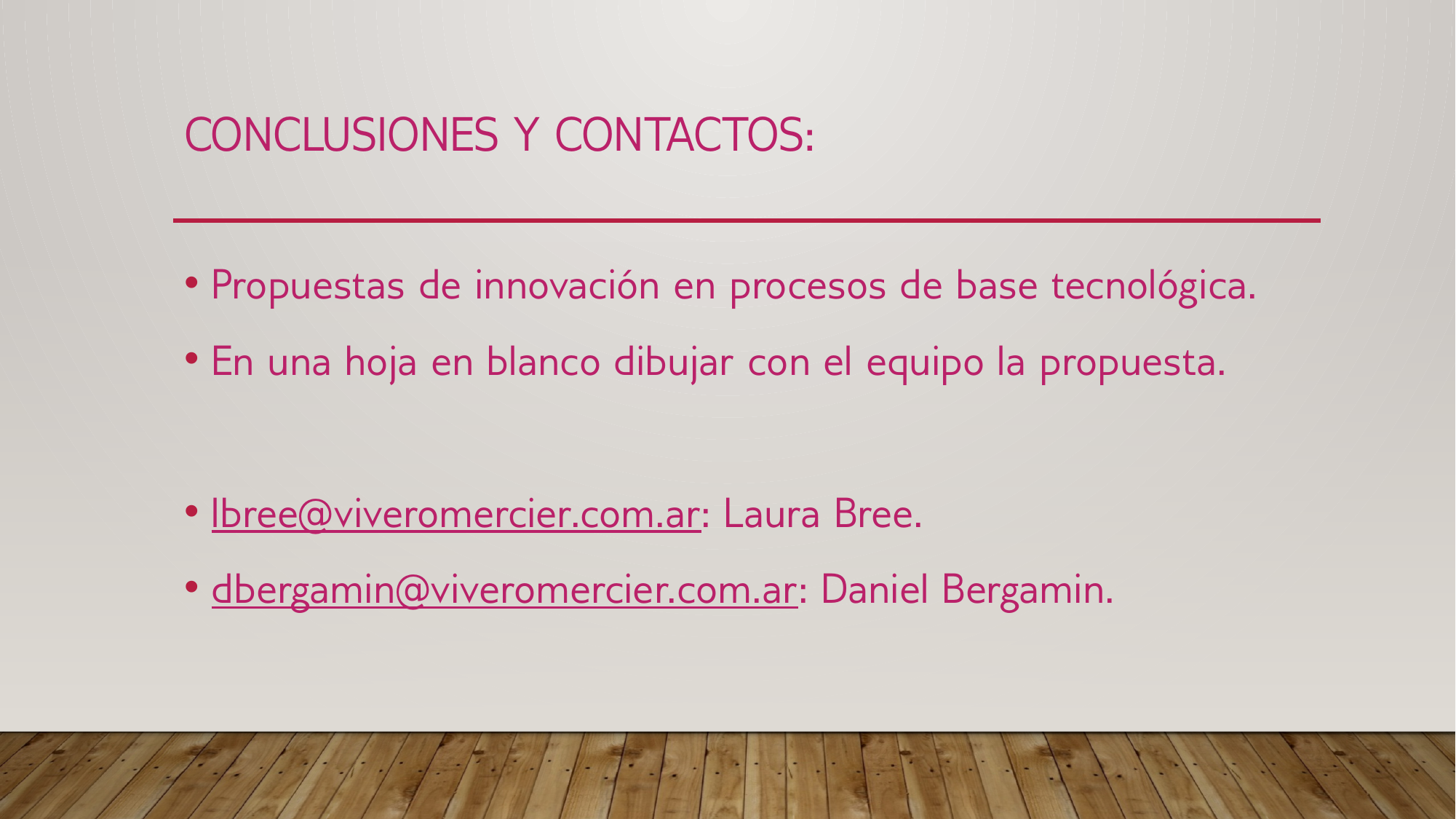

# Conclusiones y contactos:
Propuestas de innovación en procesos de base tecnológica.
En una hoja en blanco dibujar con el equipo la propuesta.

lbree@viveromercier.com.ar: Laura Bree.
dbergamin@viveromercier.com.ar: Daniel Bergamin.